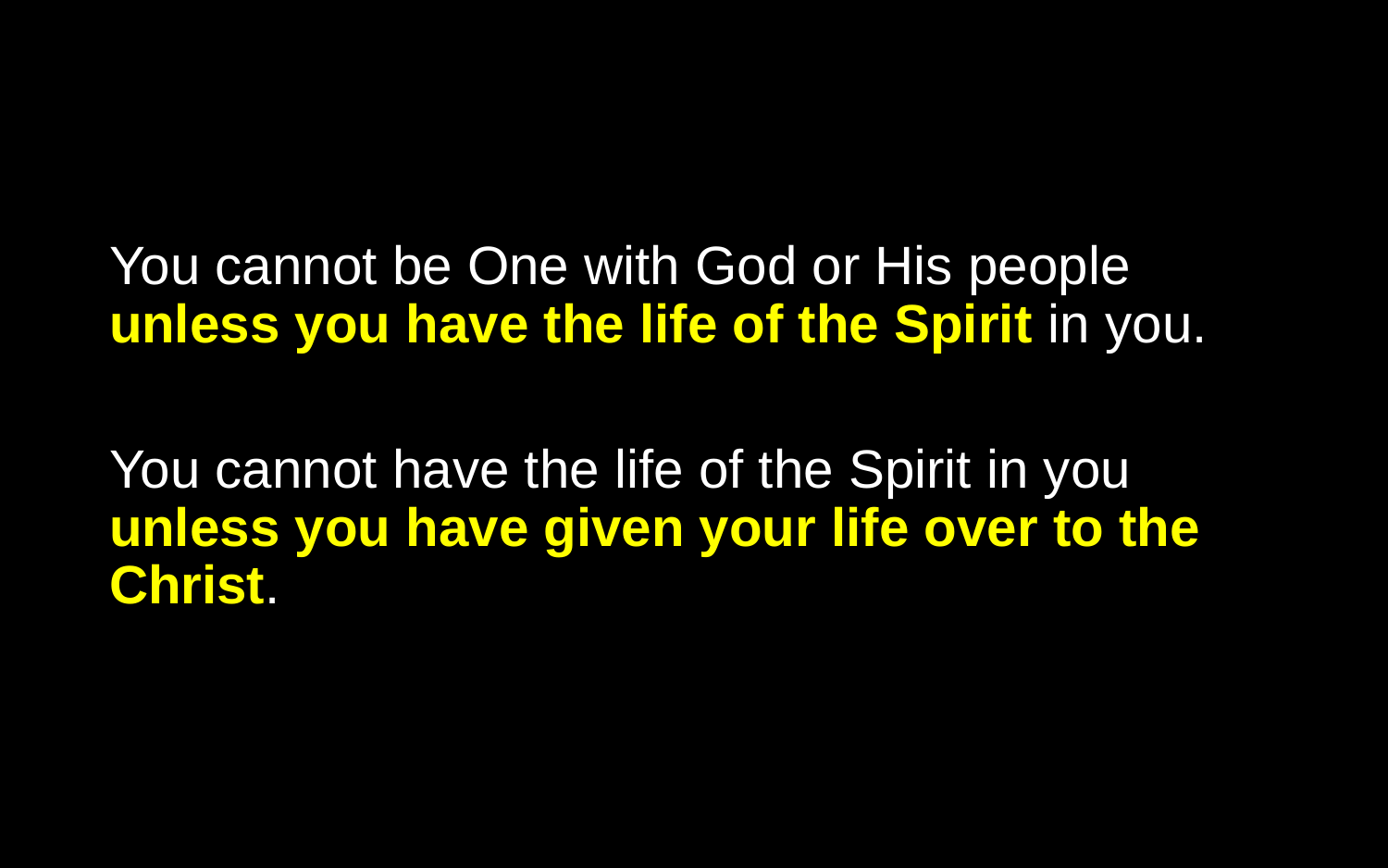

#
You cannot be One with God or His people unless you have the life of the Spirit in you.

You cannot have the life of the Spirit in you unless you have given your life over to the Christ.